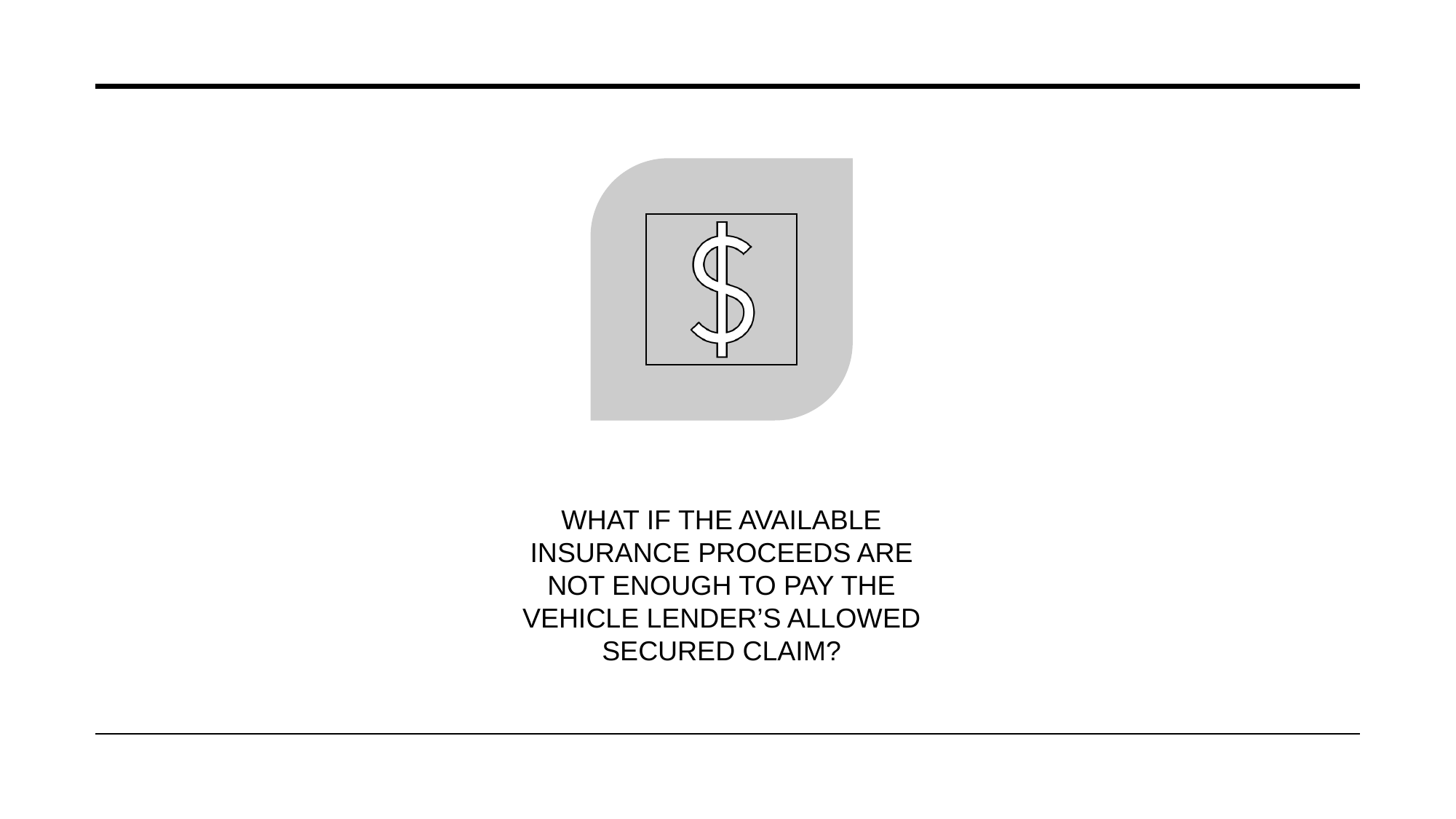

What if the available insurance proceeds are not enough to pay the vehicle lender’s allowed secured claim?